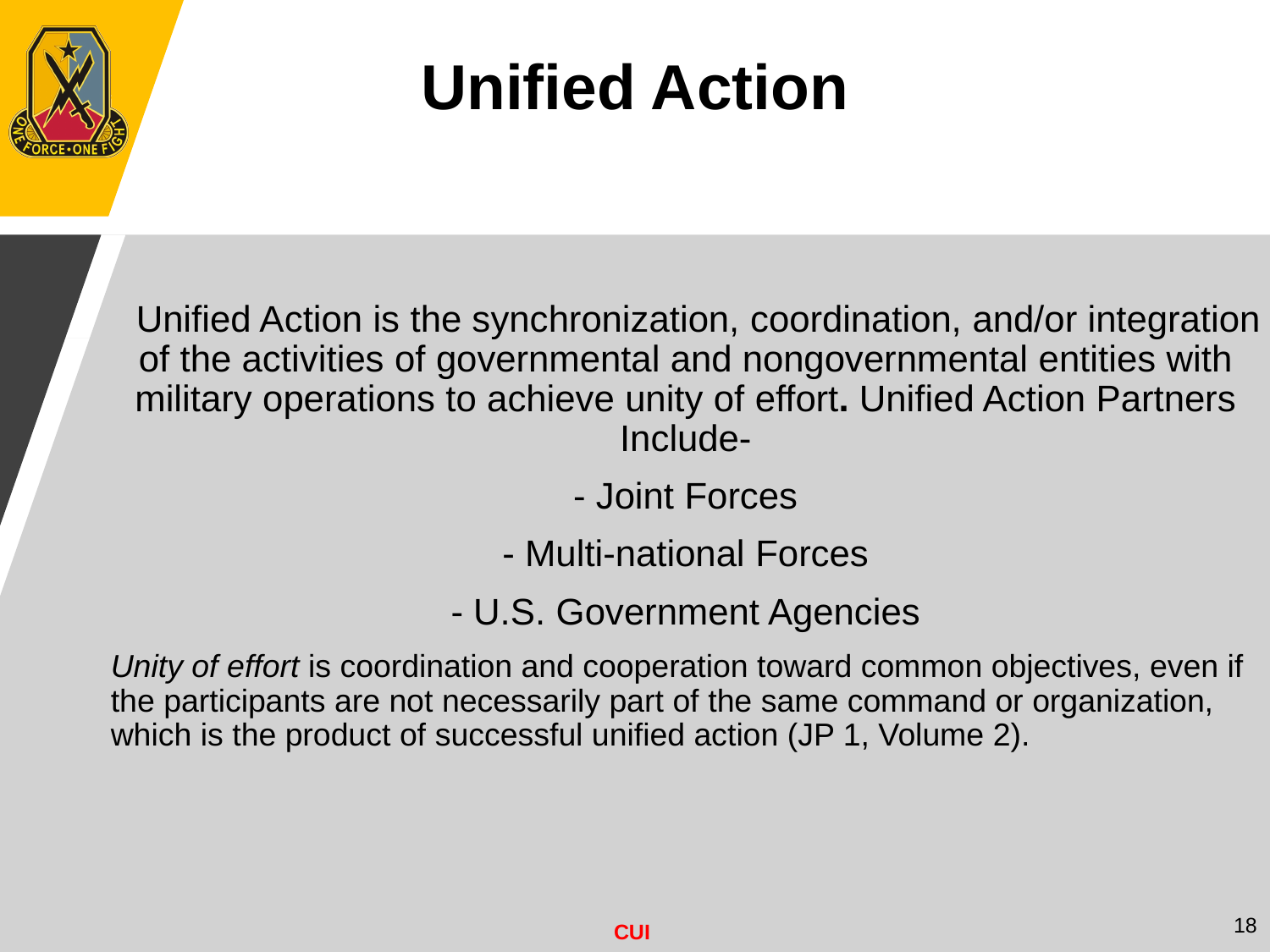

Unified Action
   Unified Action is the synchronization, coordination, and/or integration of the activities of governmental and nongovernmental entities with military operations to achieve unity of effort. Unified Action Partners Include-
- Joint Forces
- Multi-national Forces
- U.S. Government Agencies
Unity of effort is coordination and cooperation toward common objectives, even if the participants are not necessarily part of the same command or organization, which is the product of successful unified action (JP 1, Volume 2).
18